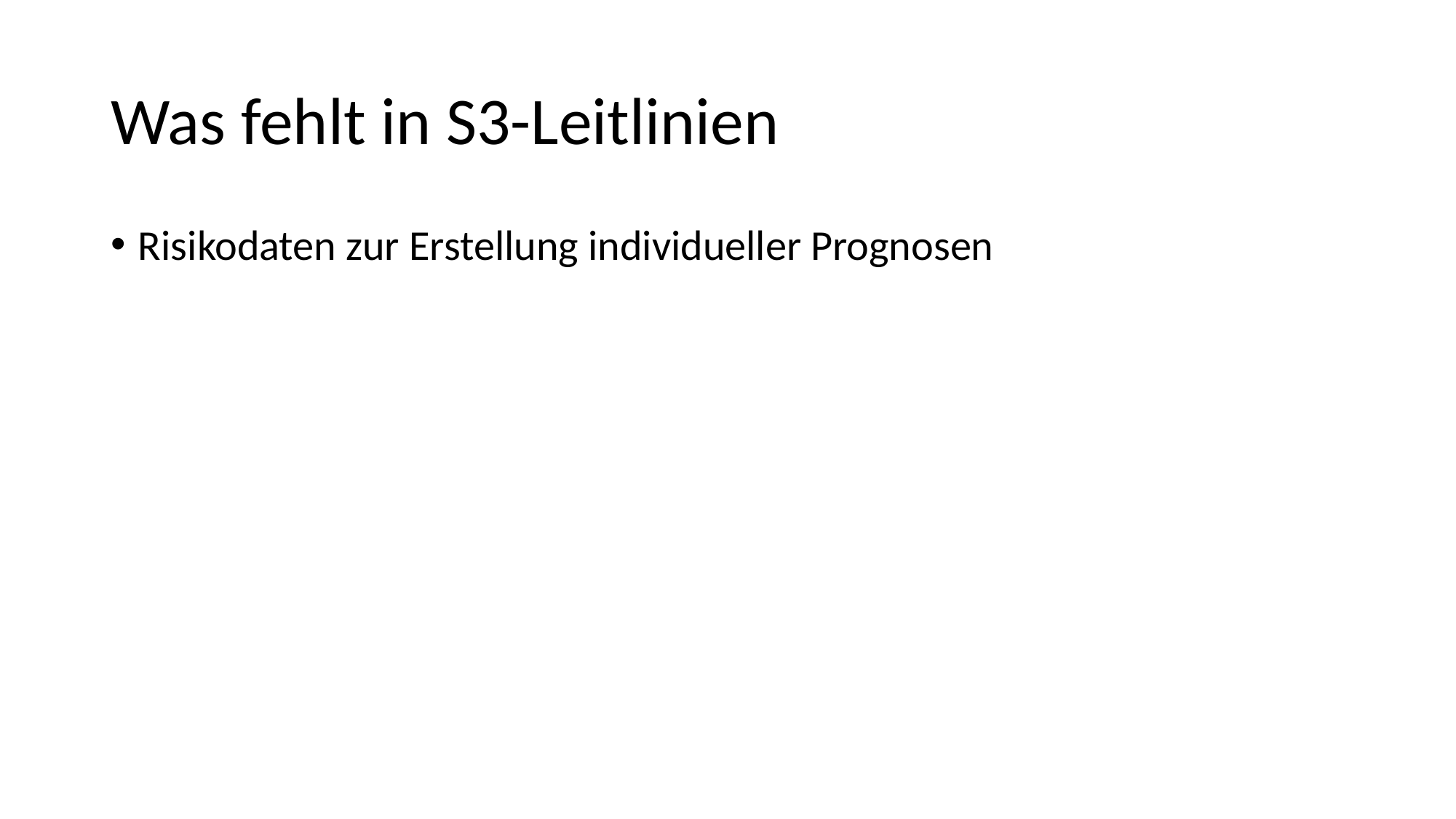

# Was fehlt in S3-Leitlinien
Risikodaten zur Erstellung individueller Prognosen